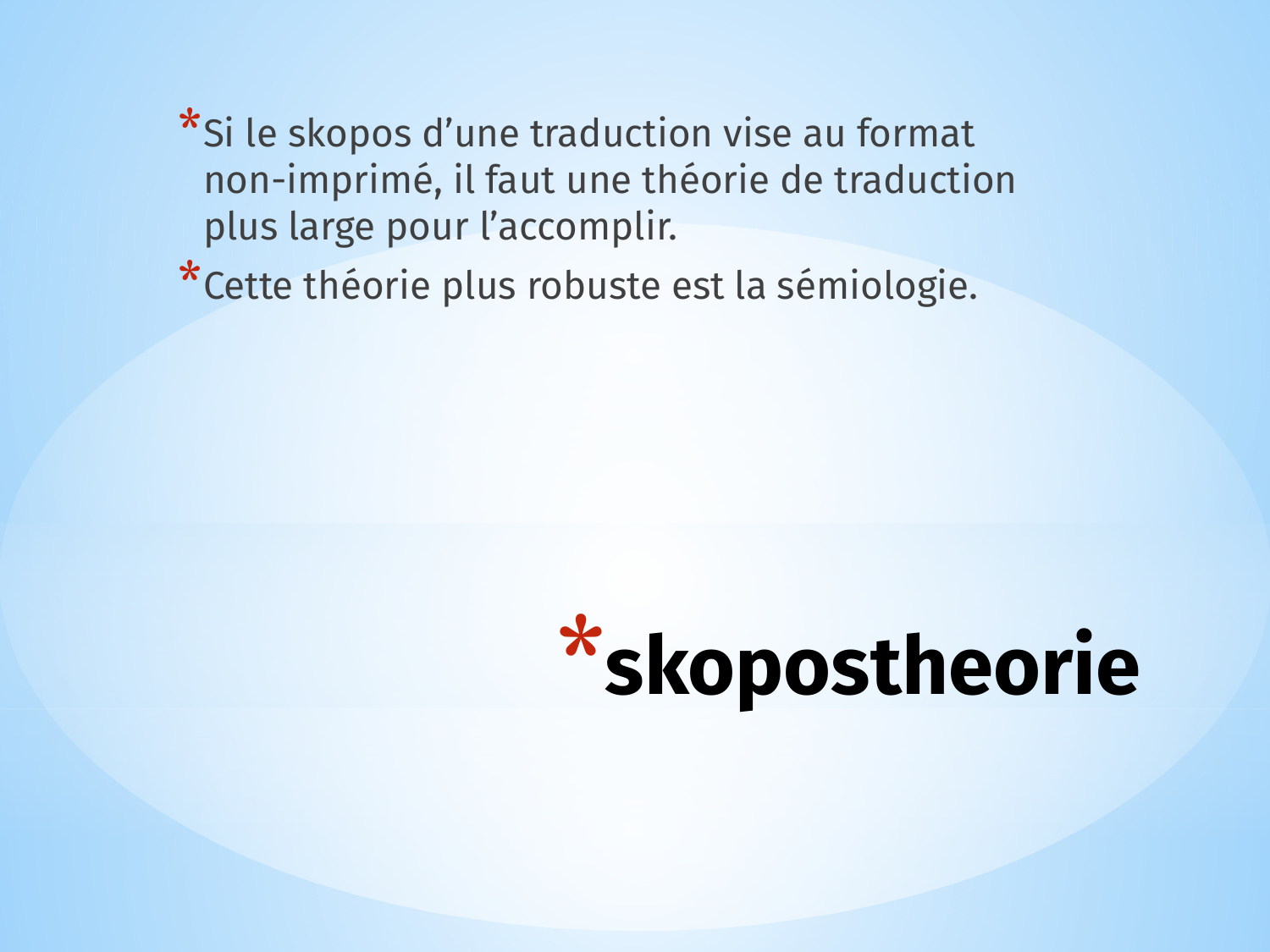

Si le skopos d’une traduction vise au format non-imprimé, il faut une théorie de traduction plus large pour l’accomplir.
Cette théorie plus robuste est la sémiologie.
# skopostheorie